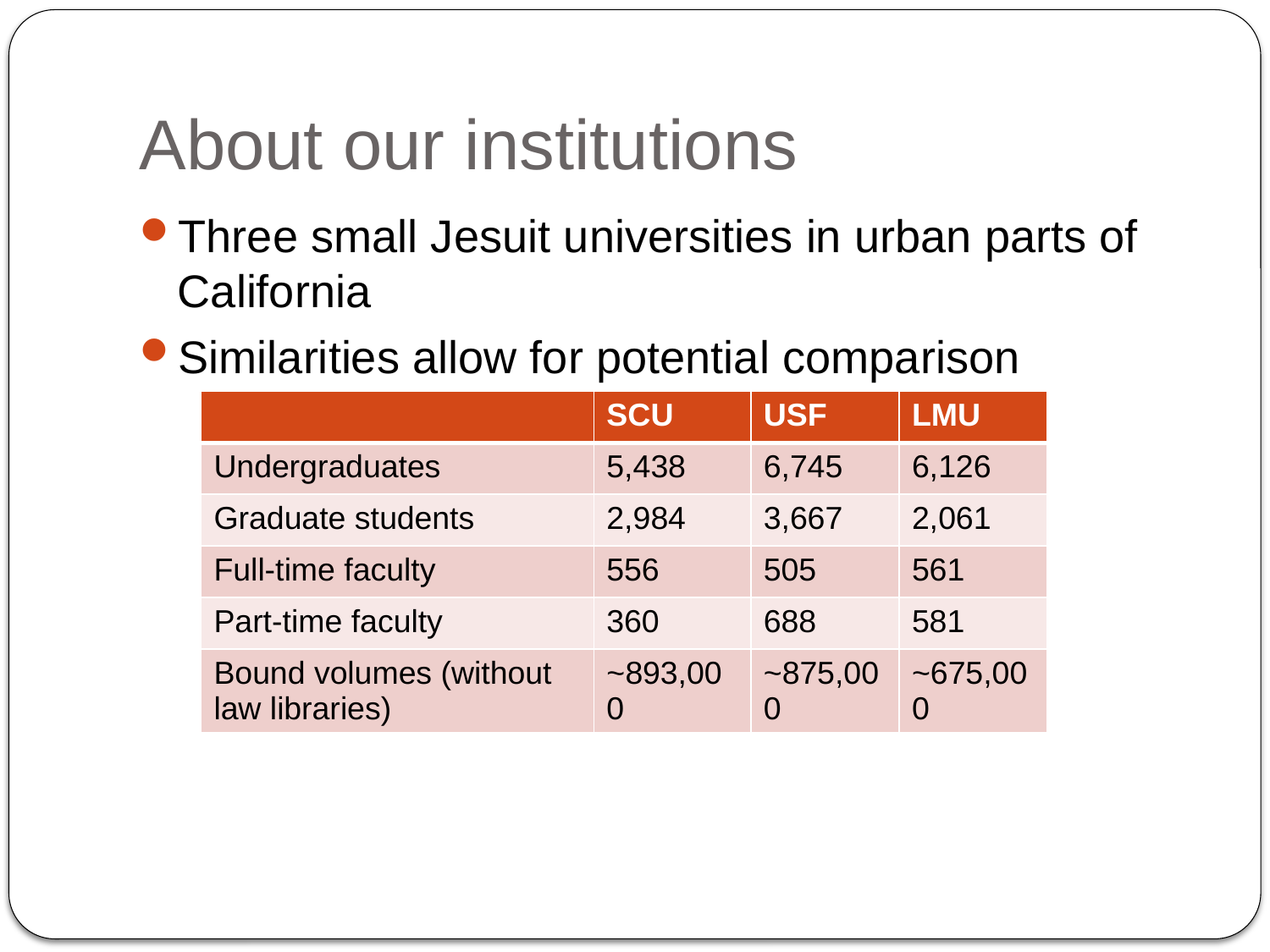

# About our institutions
Three small Jesuit universities in urban parts of California
Similarities allow for potential comparison

|  | SCU | USF | LMU |
| --- | --- | --- | --- |
| Undergraduates | 5,438 | 6,745 | 6,126 |
| Graduate students | 2,984 | 3,667 | 2,061 |
| Full-time faculty | 556 | 505 | 561 |
| Part-time faculty | 360 | 688 | 581 |
| Bound volumes (without law libraries) | ~893,000 | ~875,000 | ~675,000 |